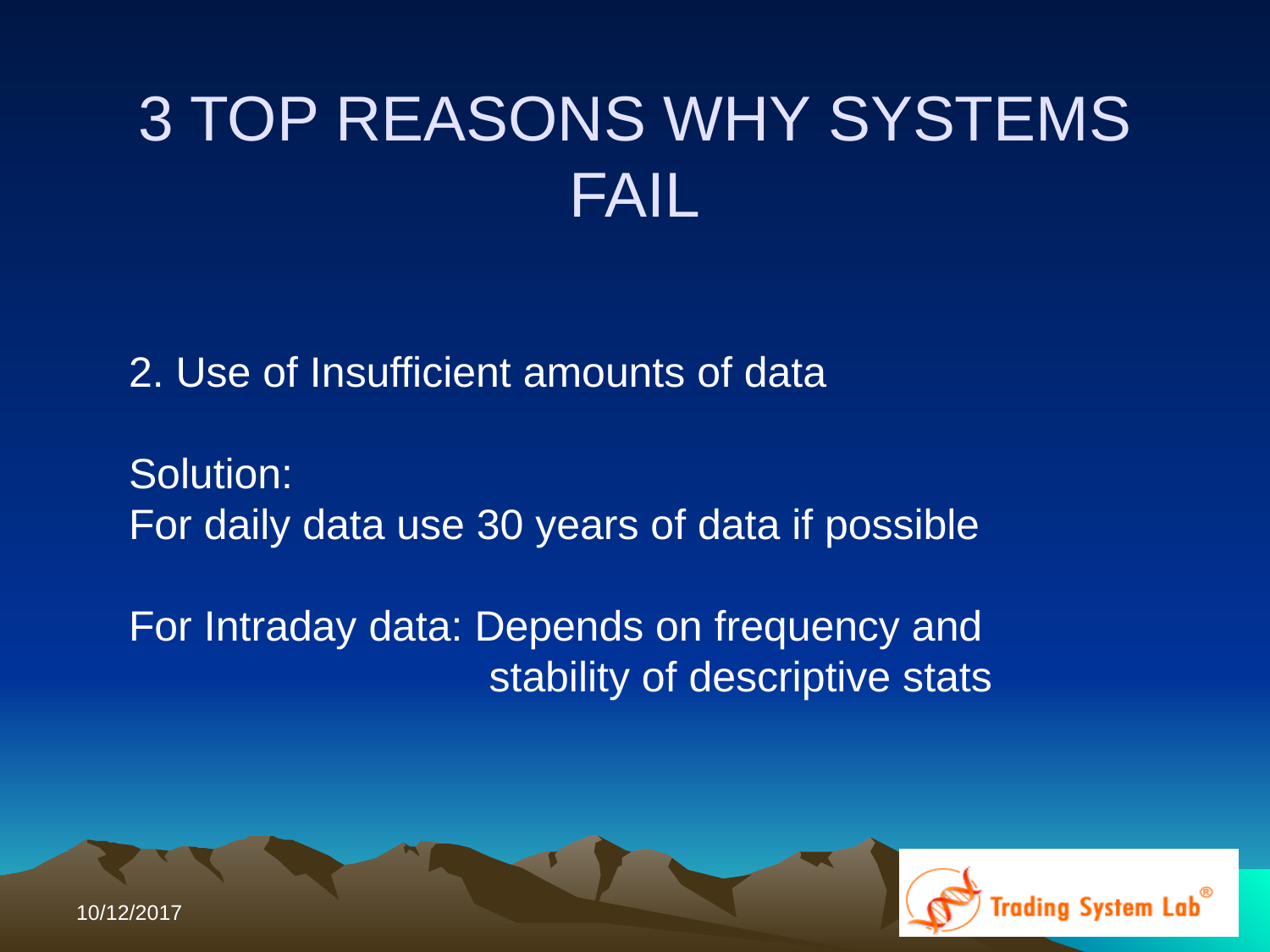

# 3 TOP REASONS WHY SYSTEMS FAIL
2. Use of Insufficient amounts of data

Solution:
For daily data use 30 years of data if possible

For Intraday data: Depends on frequency and              		         stability of descriptive stats

10/12/2017